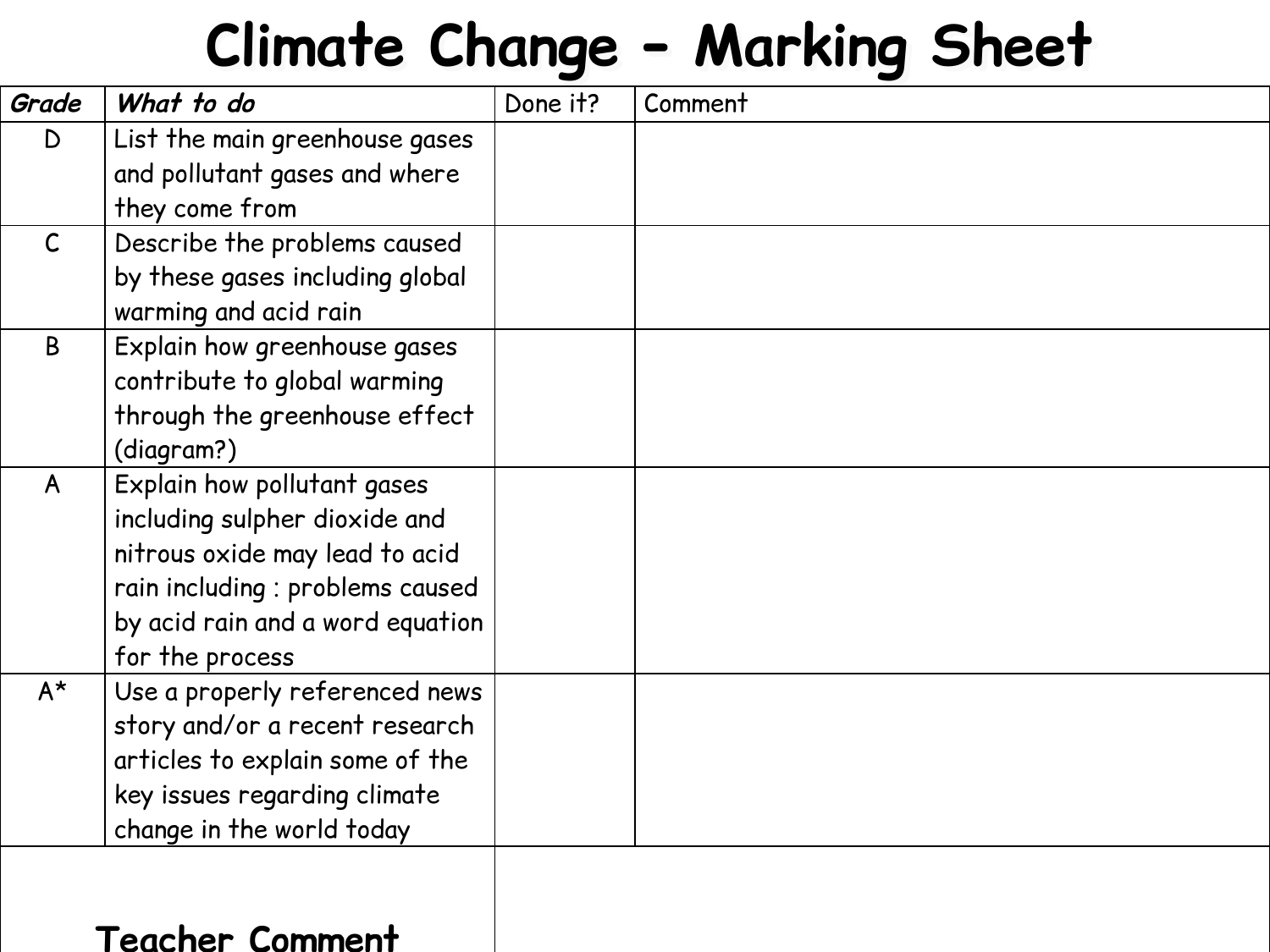

Climate Change – Marking Sheet
| Grade | What to do | Done it? | Comment |
| --- | --- | --- | --- |
| D | List the main greenhouse gases and pollutant gases and where they come from |  |  |
| C | Describe the problems caused by these gases including global warming and acid rain |  |  |
| B | Explain how greenhouse gases contribute to global warming through the greenhouse effect (diagram?) |  |  |
| A | Explain how pollutant gases including sulpher dioxide and nitrous oxide may lead to acid rain including : problems caused by acid rain and a word equation for the process |  |  |
| A\* | Use a properly referenced news story and/or a recent research articles to explain some of the key issues regarding climate change in the world today |  |  |
| Teacher Comment |  |  |  |